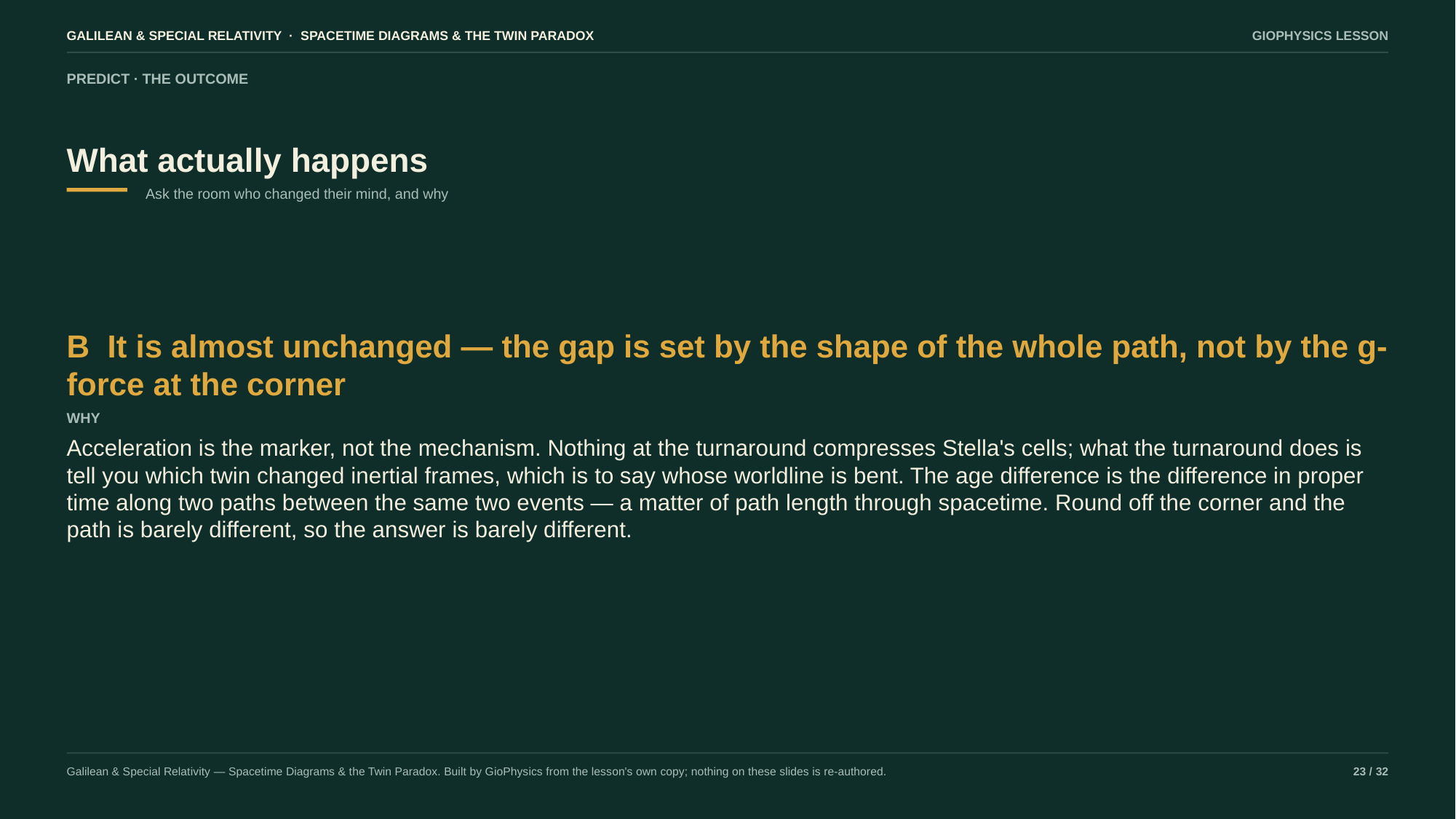

GALILEAN & SPECIAL RELATIVITY  ·  SPACETIME DIAGRAMS & THE TWIN PARADOX
GIOPHYSICS LESSON

PREDICT · THE OUTCOME
What actually happens
Ask the room who changed their mind, and why

B  It is almost unchanged — the gap is set by the shape of the whole path, not by the g-force at the corner
WHY
Acceleration is the marker, not the mechanism. Nothing at the turnaround compresses Stella's cells; what the turnaround does is tell you which twin changed inertial frames, which is to say whose worldline is bent. The age difference is the difference in proper time along two paths between the same two events — a matter of path length through spacetime. Round off the corner and the path is barely different, so the answer is barely different.

Galilean & Special Relativity — Spacetime Diagrams & the Twin Paradox. Built by GioPhysics from the lesson's own copy; nothing on these slides is re-authored.
23 / 32